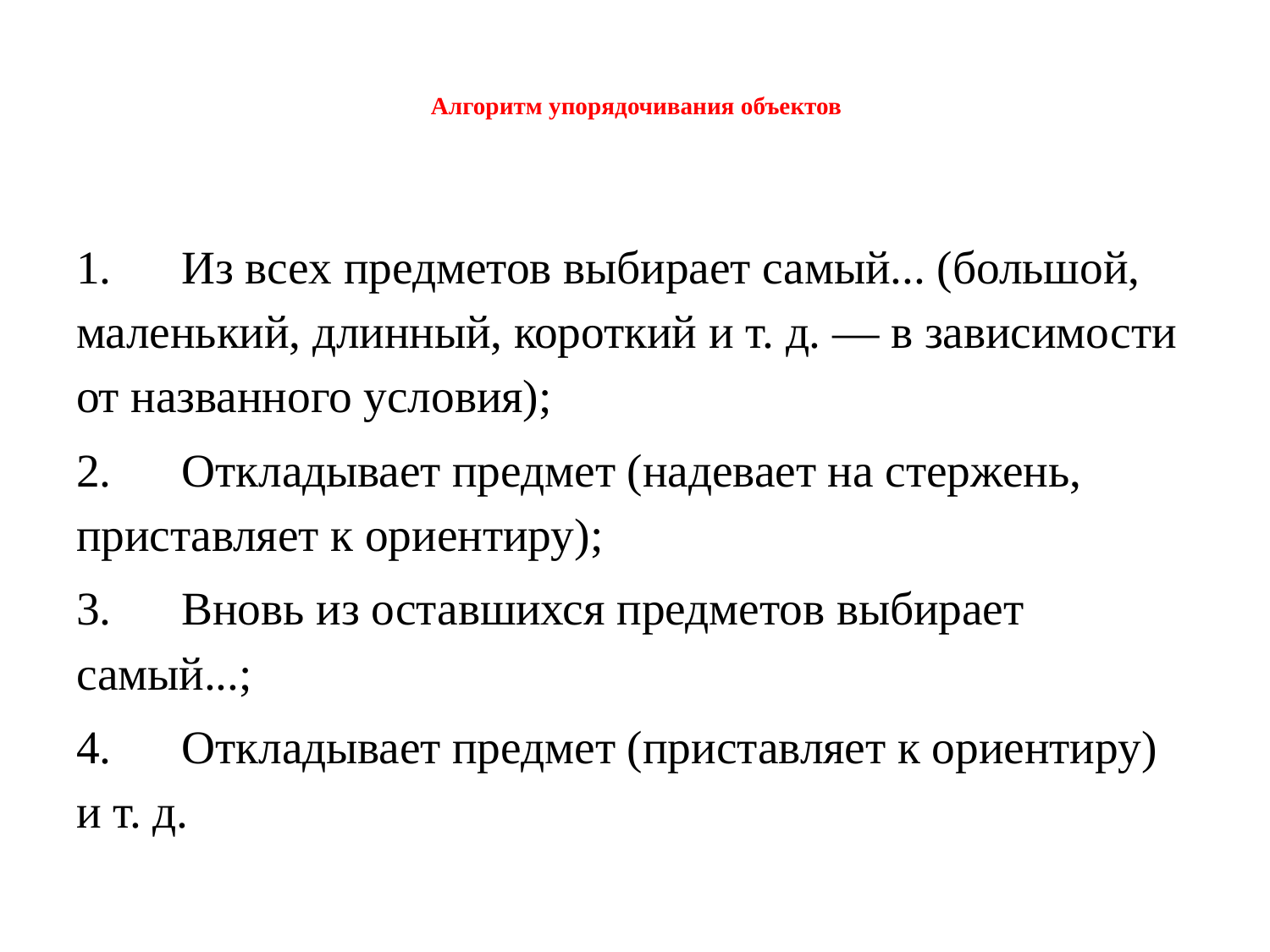

# Алгоритм упорядочивания объектов
1.	Из всех предметов выбирает самый... (большой, маленький, длинный, короткий и т. д. — в зависимости от названного условия);
2.	Откладывает предмет (надевает на стержень, приставляет к ориентиру);
3.	Вновь из оставшихся предметов выбирает самый...;
4.	Откладывает предмет (приставляет к ориентиру) и т. д.